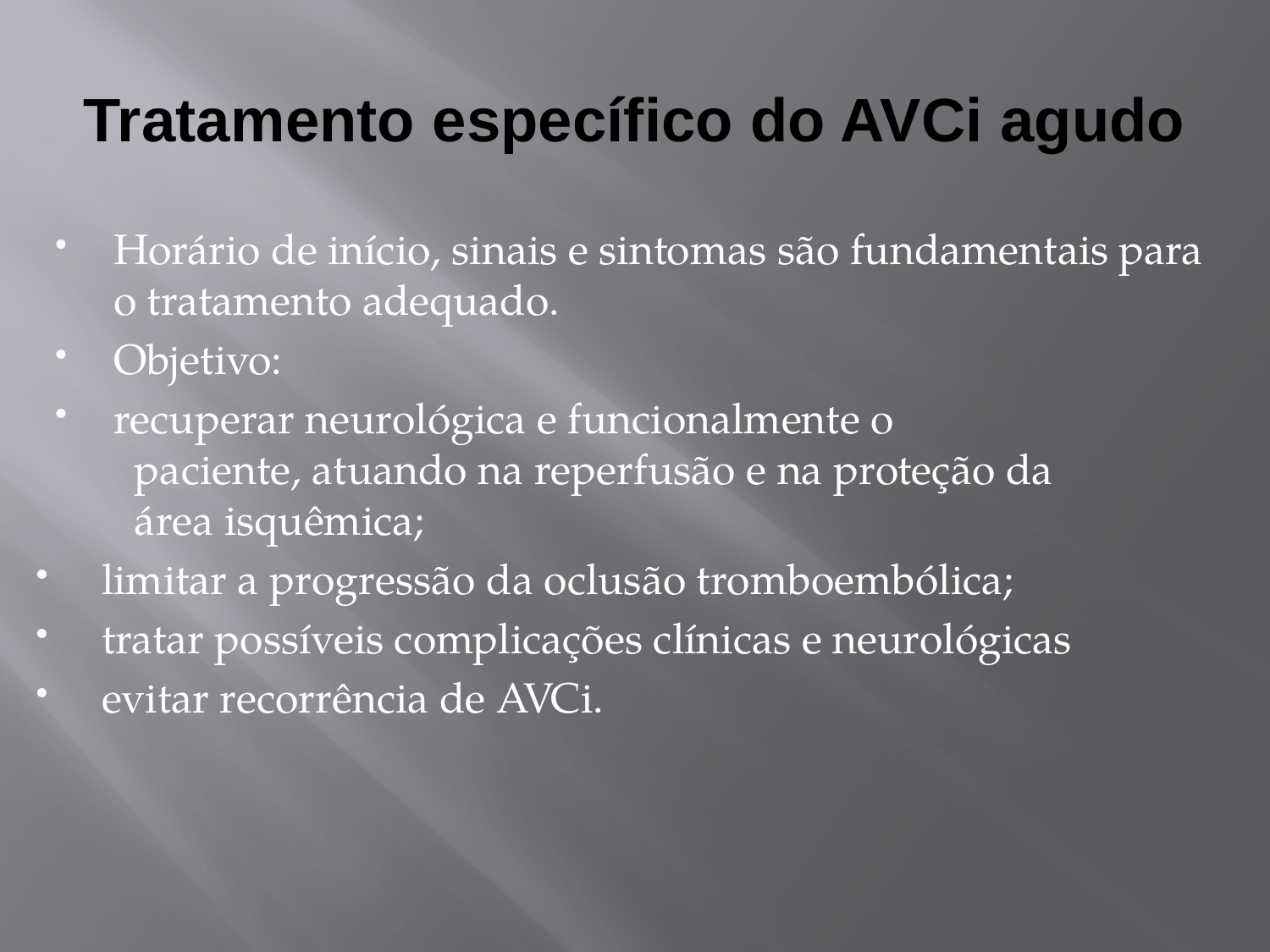

# Tratamento específico do AVCi agudo
Horário de início, sinais e sintomas são fundamentais para o tratamento adequado.
Objetivo:
recuperar neurológica e funcionalmente o 		           paciente, atuando na reperfusão e na proteção da 	           área isquêmica;
     limitar a progressão da oclusão tromboembólica;
     tratar possíveis complicações clínicas e neurológicas
     evitar recorrência de AVCi.